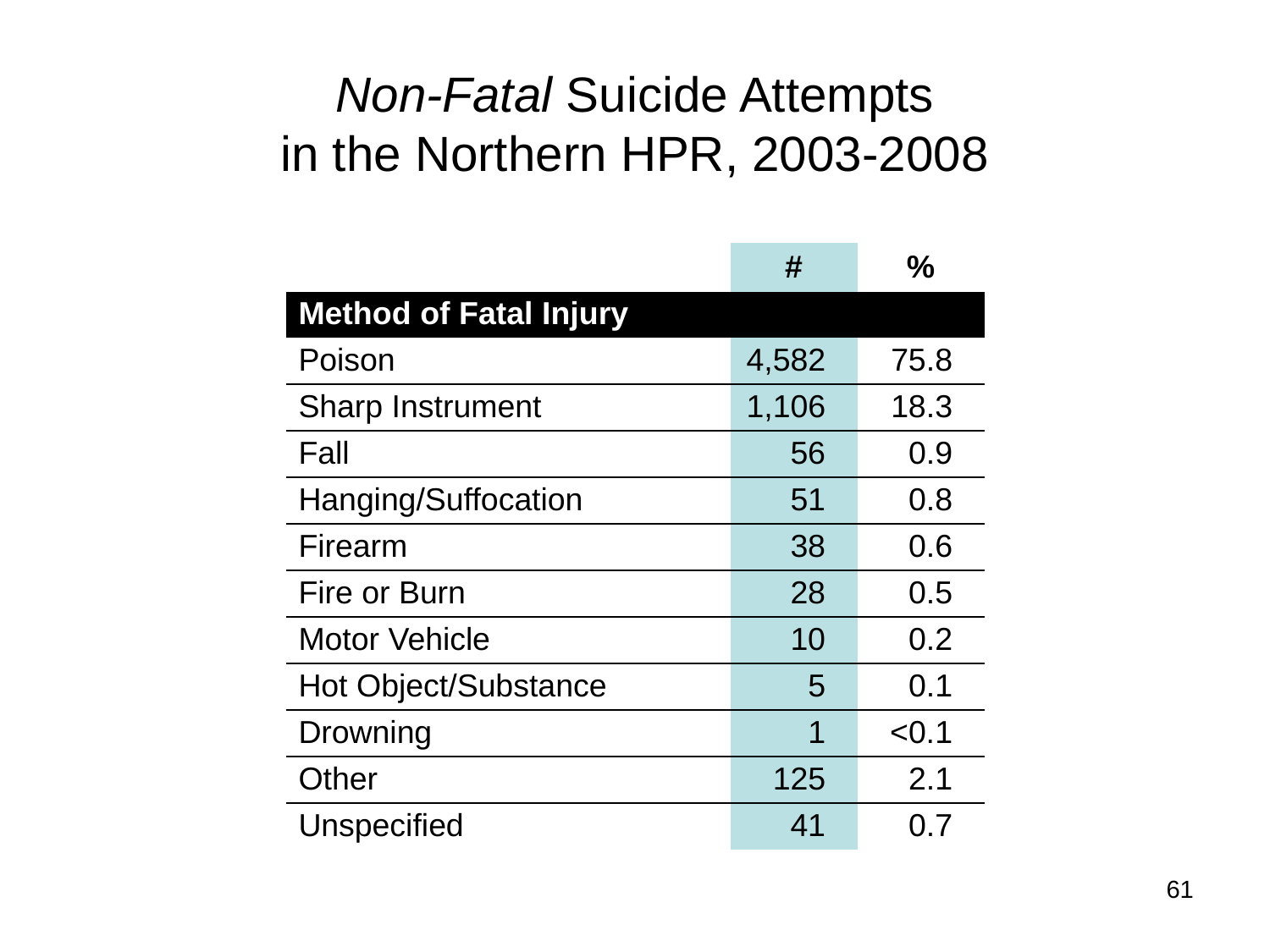

# Non-Fatal Suicide Attempts in the Northern HPR, 2003-2008
|  | # | % |
| --- | --- | --- |
| Method of Fatal Injury |  |  |
| Poison | 4,582 | 75.8 |
| Sharp Instrument | 1,106 | 18.3 |
| Fall | 56 | 0.9 |
| Hanging/Suffocation | 51 | 0.8 |
| Firearm | 38 | 0.6 |
| Fire or Burn | 28 | 0.5 |
| Motor Vehicle | 10 | 0.2 |
| Hot Object/Substance | 5 | 0.1 |
| Drowning | 1 | <0.1 |
| Other | 125 | 2.1 |
| Unspecified | 41 | 0.7 |
61